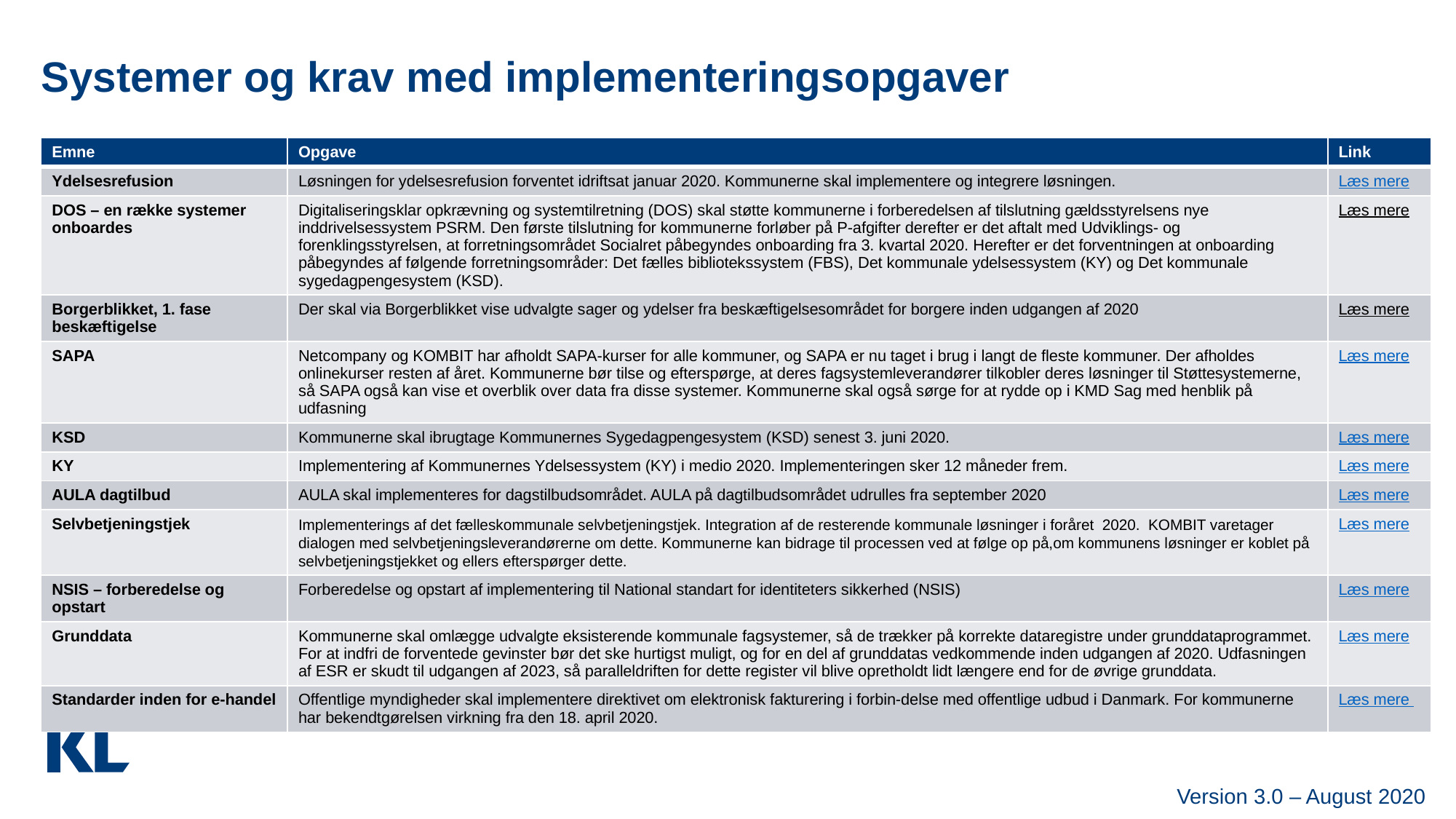

Systemer og krav med implementeringsopgaver
| Emne | Opgave | Link |
| --- | --- | --- |
| Ydelsesrefusion | Løsningen for ydelsesrefusion forventet idriftsat januar 2020. Kommunerne skal implementere og integrere løsningen. | Læs mere |
| DOS – en række systemer onboardes | Digitaliseringsklar opkrævning og systemtilretning (DOS) skal støtte kommunerne i forberedelsen af tilslutning gældsstyrelsens nye inddrivelsessystem PSRM. Den første tilslutning for kommunerne forløber på P-afgifter derefter er det aftalt med Udviklings- og forenklingsstyrelsen, at forretningsområdet Socialret påbegyndes onboarding fra 3. kvartal 2020. Herefter er det forventningen at onboarding påbegyndes af følgende forretningsområder: Det fælles bibliotekssystem (FBS), Det kommunale ydelsessystem (KY) og Det kommunale sygedagpengesystem (KSD). | Læs mere |
| Borgerblikket, 1. fase beskæftigelse | Der skal via Borgerblikket vise udvalgte sager og ydelser fra beskæftigelsesområdet for borgere inden udgangen af 2020 | Læs mere |
| SAPA | Netcompany og KOMBIT har afholdt SAPA-kurser for alle kommuner, og SAPA er nu taget i brug i langt de fleste kommuner. Der afholdes onlinekurser resten af året. Kommunerne bør tilse og efterspørge, at deres fagsystemleverandører tilkobler deres løsninger til Støttesystemerne, så SAPA også kan vise et overblik over data fra disse systemer. Kommunerne skal også sørge for at rydde op i KMD Sag med henblik på udfasning | Læs mere |
| KSD | Kommunerne skal ibrugtage Kommunernes Sygedagpengesystem (KSD) senest 3. juni 2020. | Læs mere |
| KY | Implementering af Kommunernes Ydelsessystem (KY) i medio 2020. Implementeringen sker 12 måneder frem. | Læs mere |
| AULA dagtilbud | AULA skal implementeres for dagstilbudsområdet. AULA på dagtilbudsområdet udrulles fra september 2020 | Læs mere |
| Selvbetjeningstjek | Implementerings af det fælleskommunale selvbetjeningstjek. Integration af de resterende kommunale løsninger i foråret 2020. KOMBIT varetager dialogen med selvbetjeningsleverandørerne om dette. Kommunerne kan bidrage til processen ved at følge op på,om kommunens løsninger er koblet på selvbetjeningstjekket og ellers efterspørger dette. | Læs mere |
| NSIS – forberedelse og opstart | Forberedelse og opstart af implementering til National standart for identiteters sikkerhed (NSIS) | Læs mere |
| Grunddata | Kommunerne skal omlægge udvalgte eksisterende kommunale fagsystemer, så de trækker på korrekte dataregistre under grunddataprogrammet. For at indfri de forventede gevinster bør det ske hurtigst muligt, og for en del af grunddatas vedkommende inden udgangen af 2020. Udfasningen af ESR er skudt til udgangen af 2023, så paralleldriften for dette register vil blive opretholdt lidt længere end for de øvrige grunddata. | Læs mere |
| Standarder inden for e-handel | Offentlige myndigheder skal implementere direktivet om elektronisk fakturering i forbin-delse med offentlige udbud i Danmark. For kommunerne har bekendtgørelsen virkning fra den 18. april 2020. | Læs mere |
Version 3.0 – August 2020